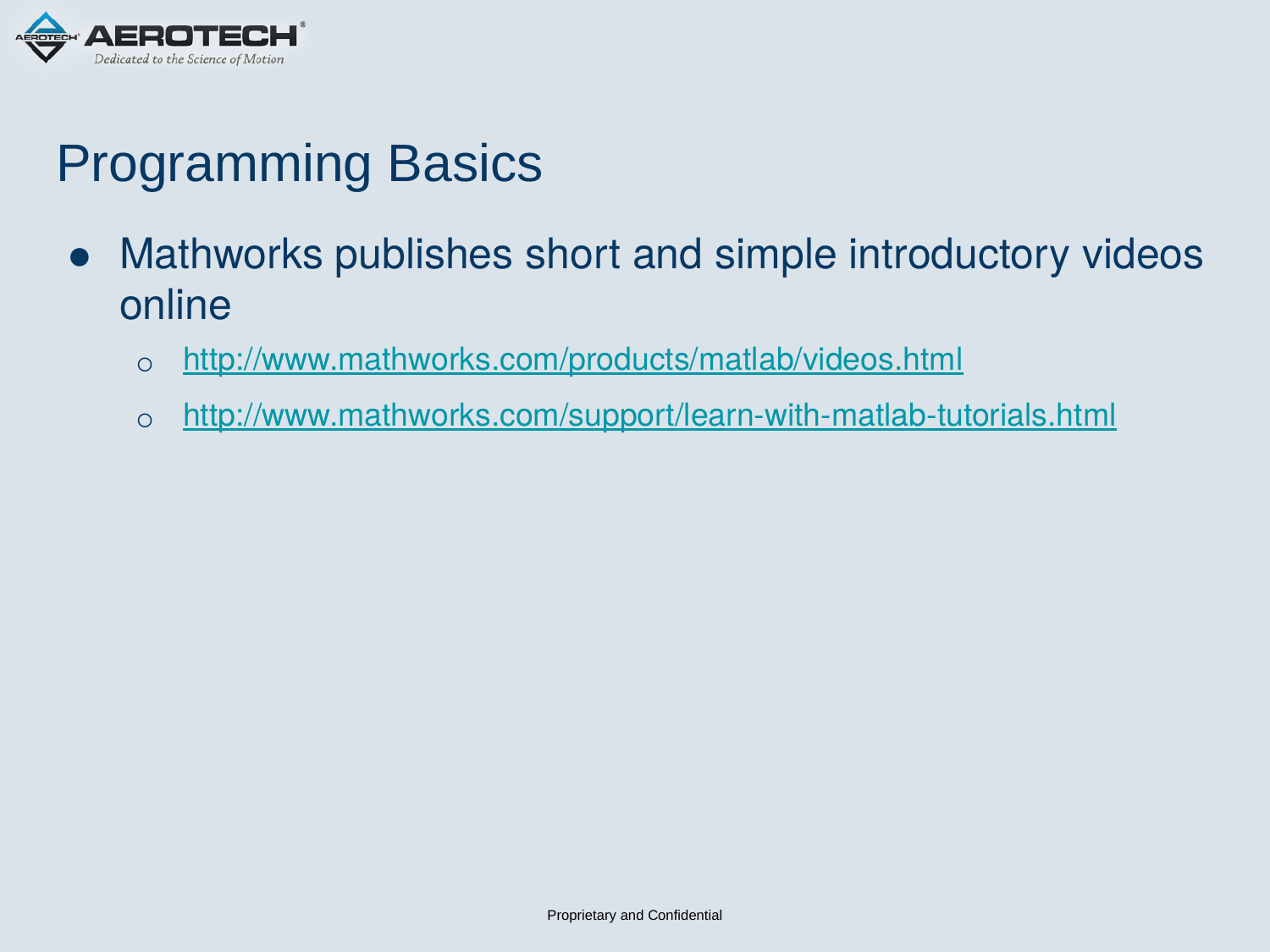

# Programming Basics
Mathworks publishes short and simple introductory videos online
http://www.mathworks.com/products/matlab/videos.html
http://www.mathworks.com/support/learn-with-matlab-tutorials.html